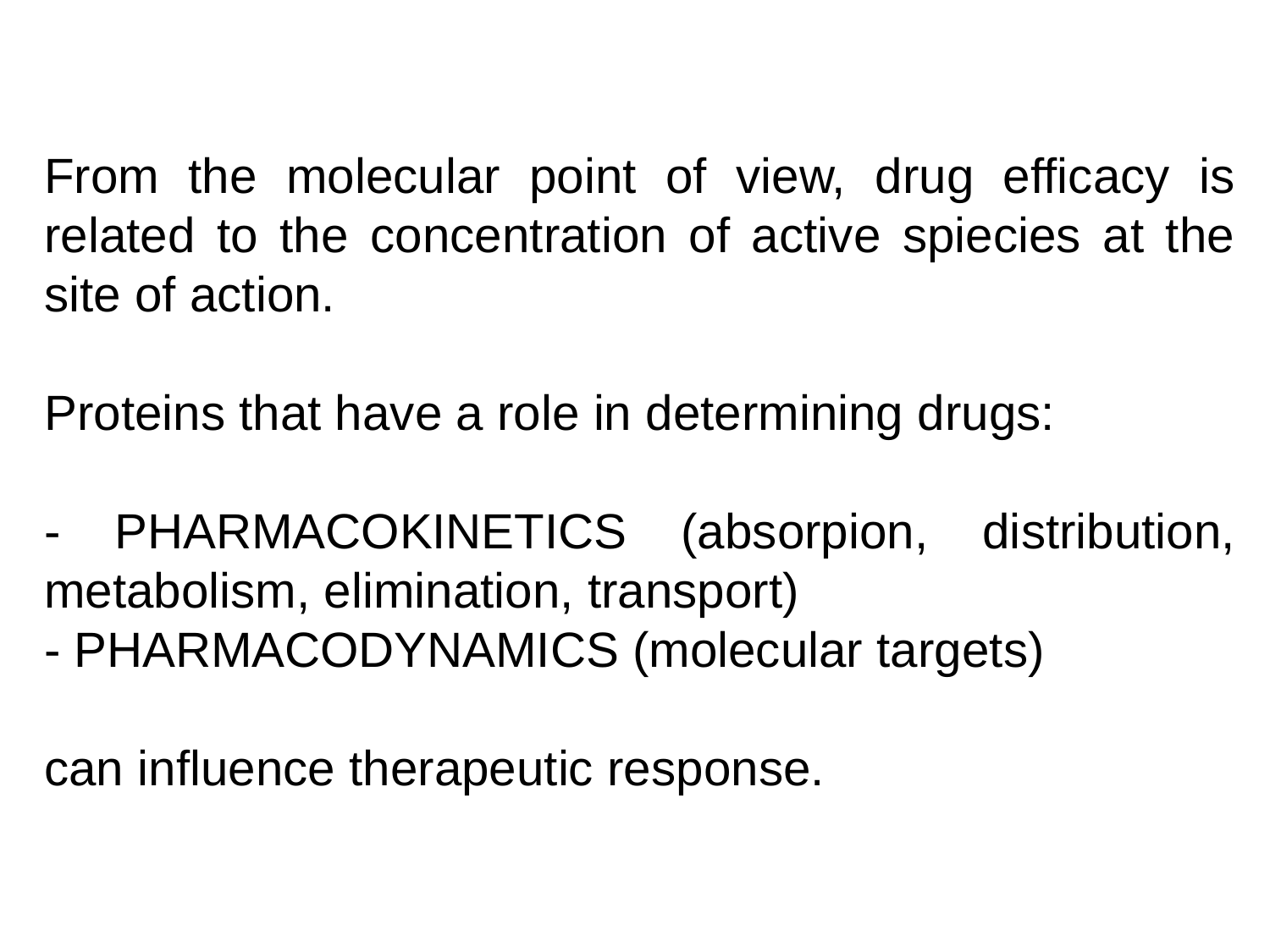

From the molecular point of view, drug efficacy is related to the concentration of active spiecies at the site of action.

Proteins that have a role in determining drugs:

- PHARMACOKINETICS (absorpion, distribution, metabolism, elimination, transport)
- PHARMACODYNAMICS (molecular targets)

can influence therapeutic response.